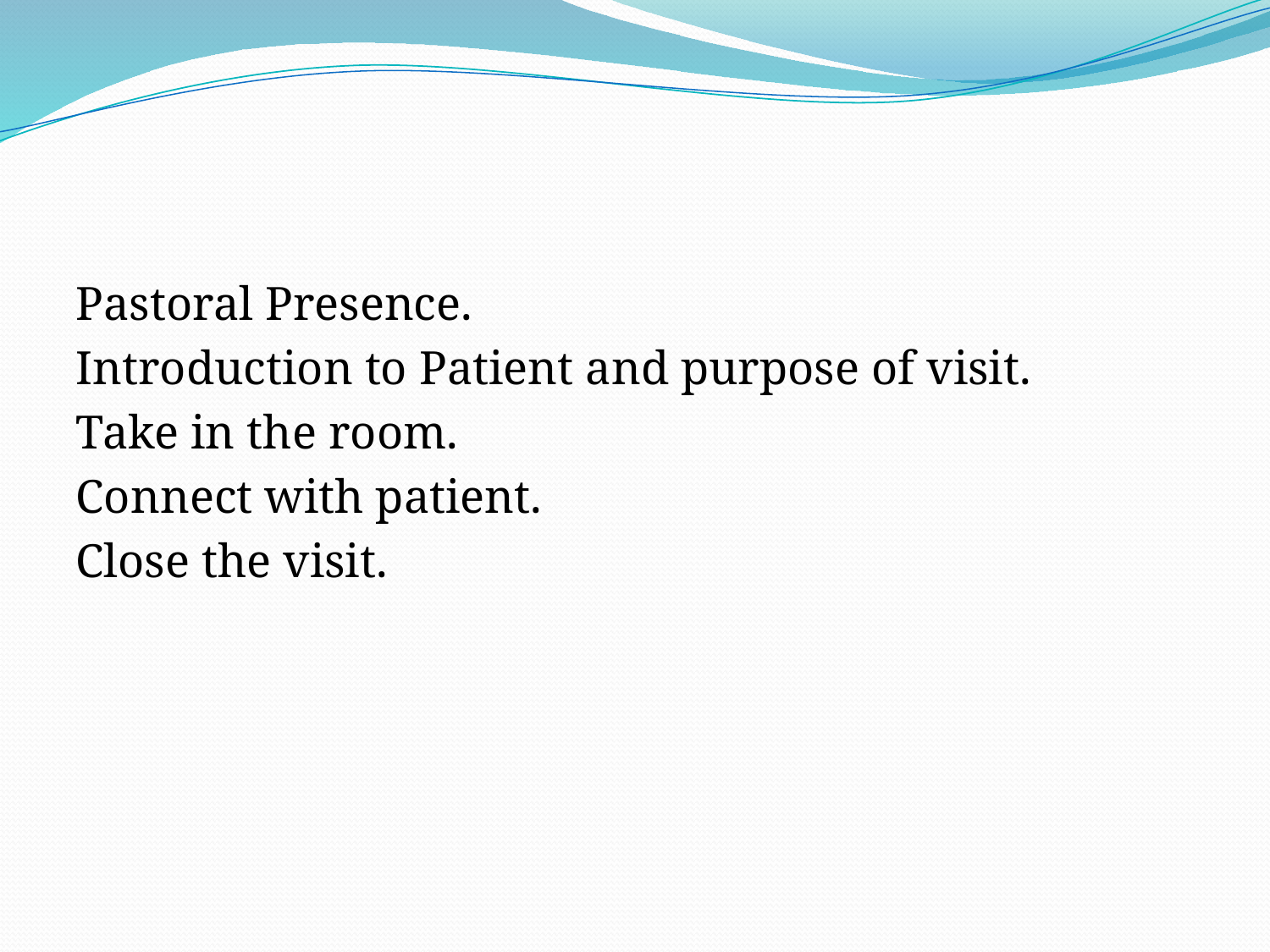

#
Pastoral Presence.
Introduction to Patient and purpose of visit.
Take in the room.
Connect with patient.
Close the visit.